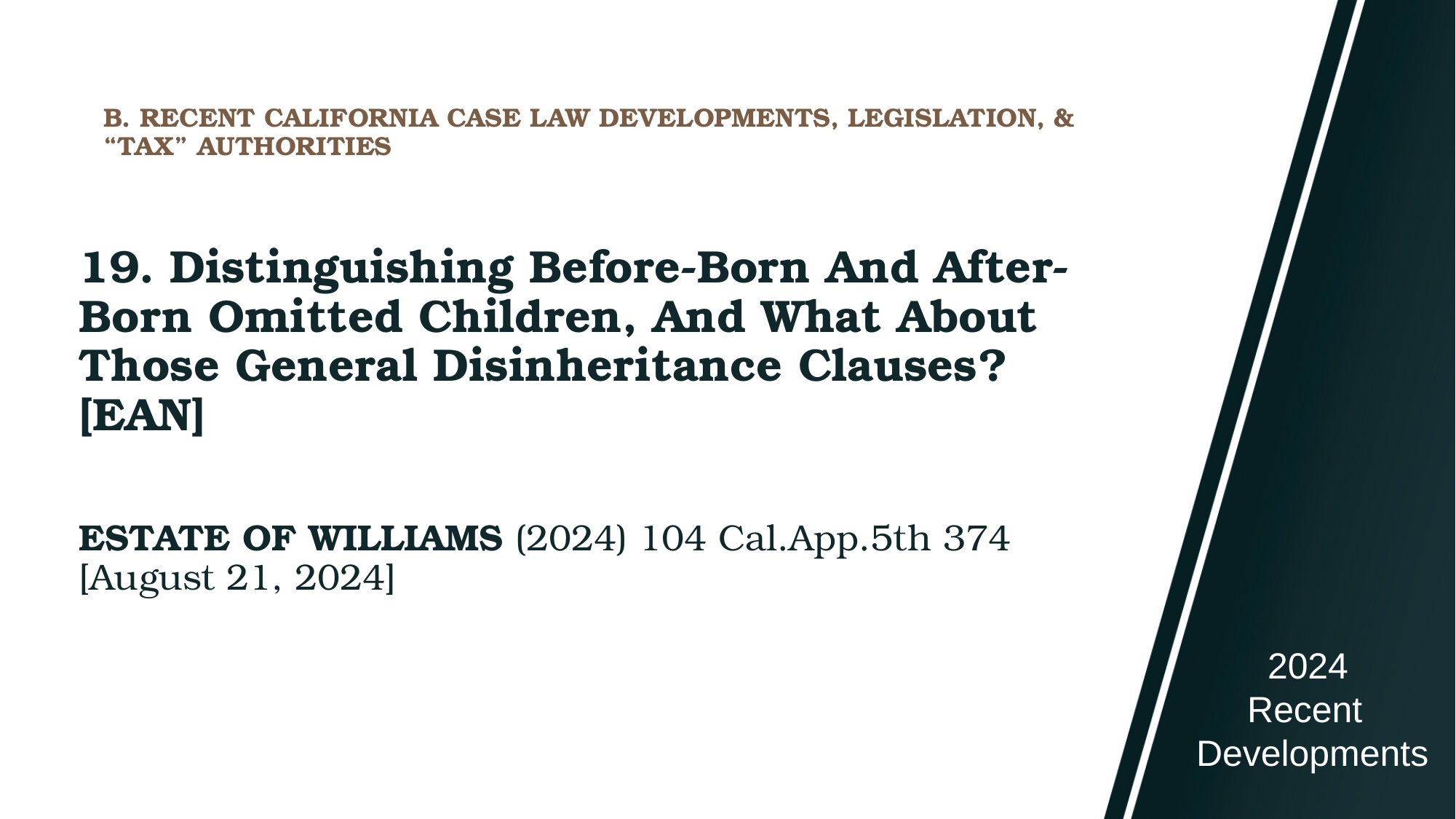

# B. RECENT CALIFORNIA CASE LAW DEVELOPMENTS, LEGISLATION, & “TAX” AUTHORITIES
19. Distinguishing Before-Born And After-Born Omitted Children, And What About Those General Disinheritance Clauses? [EAN]

ESTATE OF WILLIAMS (2024) 104 Cal.App.5th 374 [August 21, 2024]